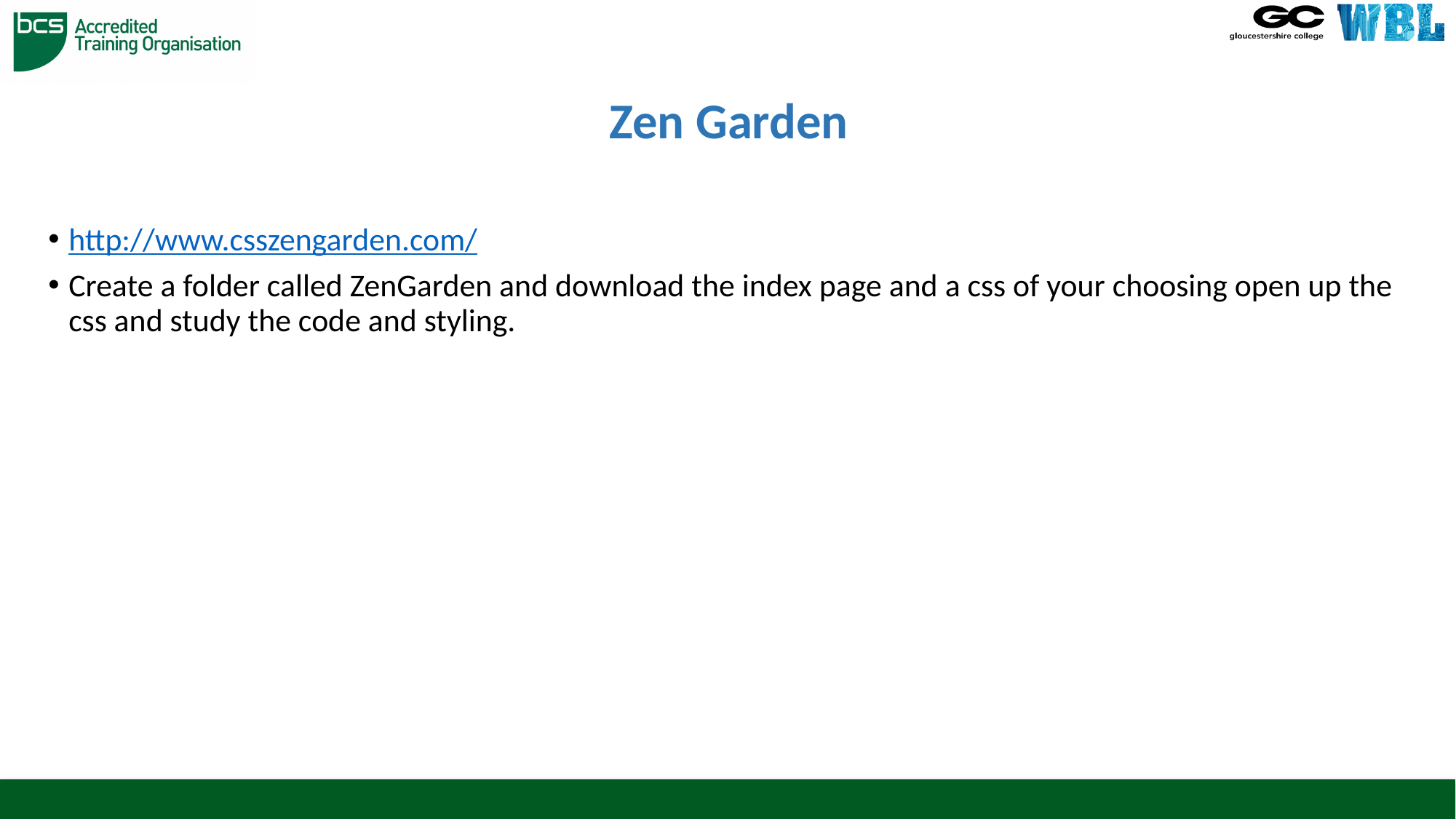

# Zen Garden
http://www.csszengarden.com/
Create a folder called ZenGarden and download the index page and a css of your choosing open up the css and study the code and styling.